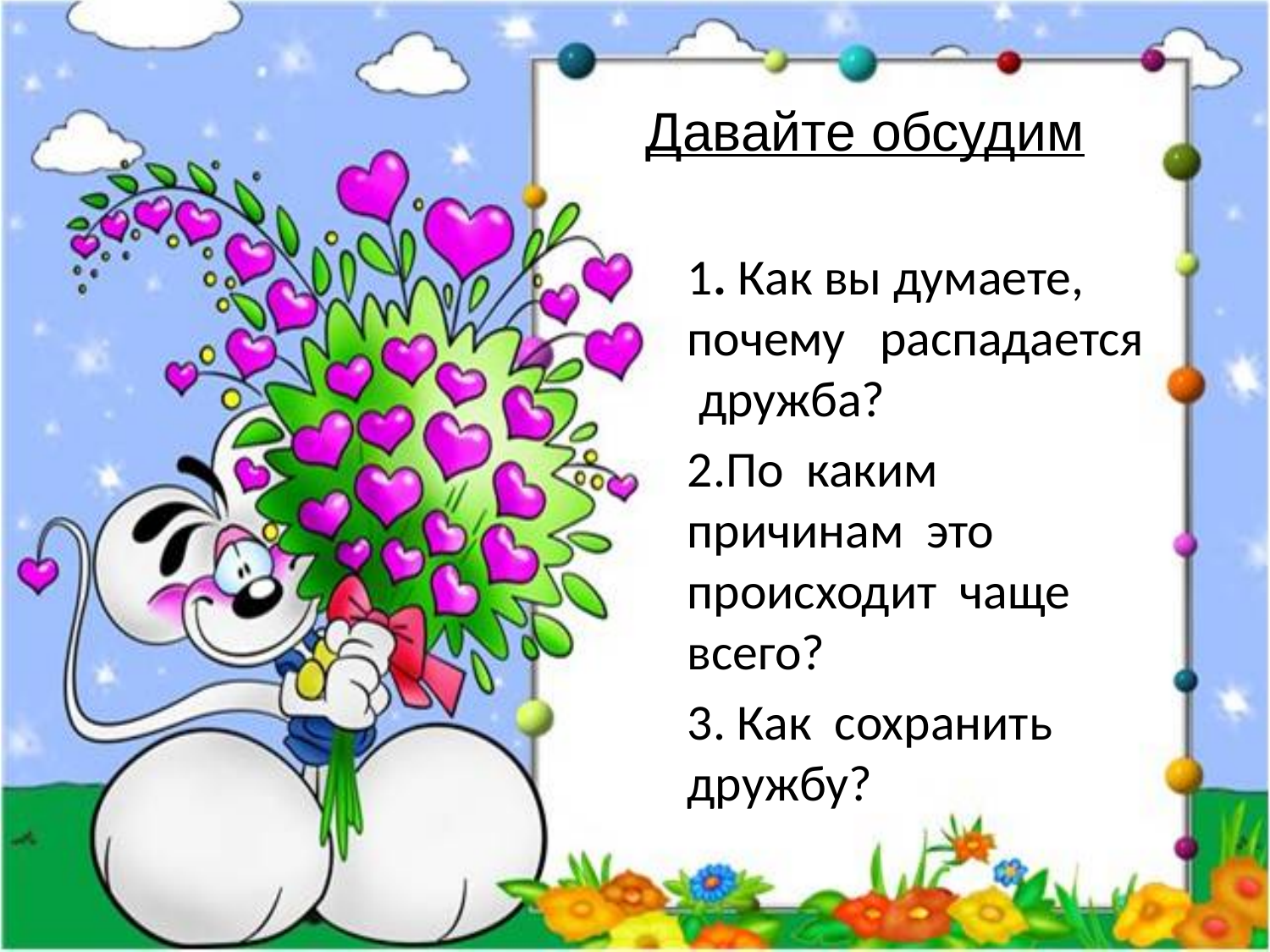

# Давайте обсудим
1. Как вы думаете, почему   распадается  дружба?
2.По  каким  причинам  это  происходит  чаще  всего?
3. Как  сохранить  дружбу?